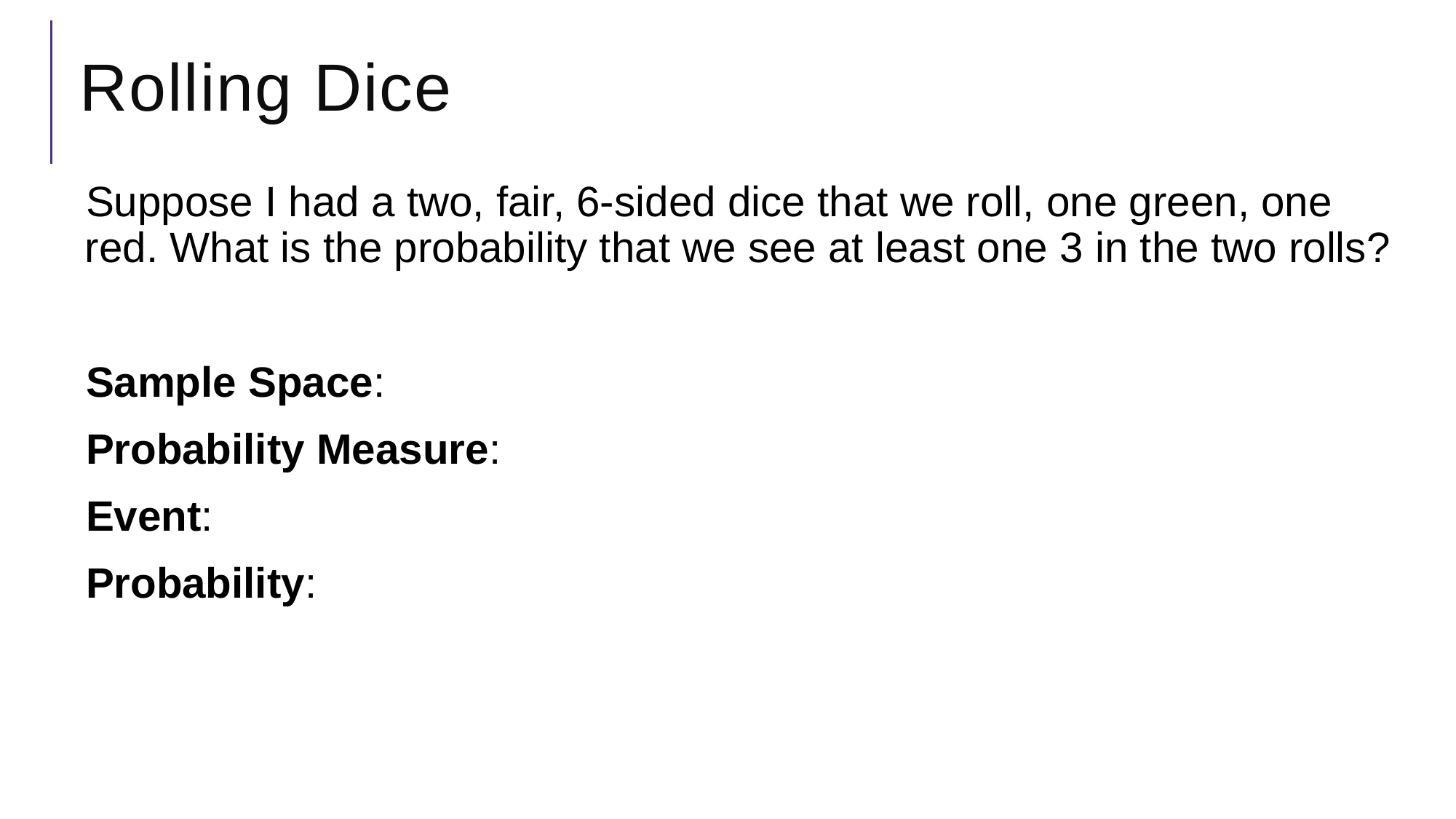

# Rolling Dice
Suppose I had a two, fair, 6-sided dice that we roll, one green, one red. What is the probability that we see at least one 3 in the two rolls?

Sample Space:
Probability Measure:
Event:
Probability: